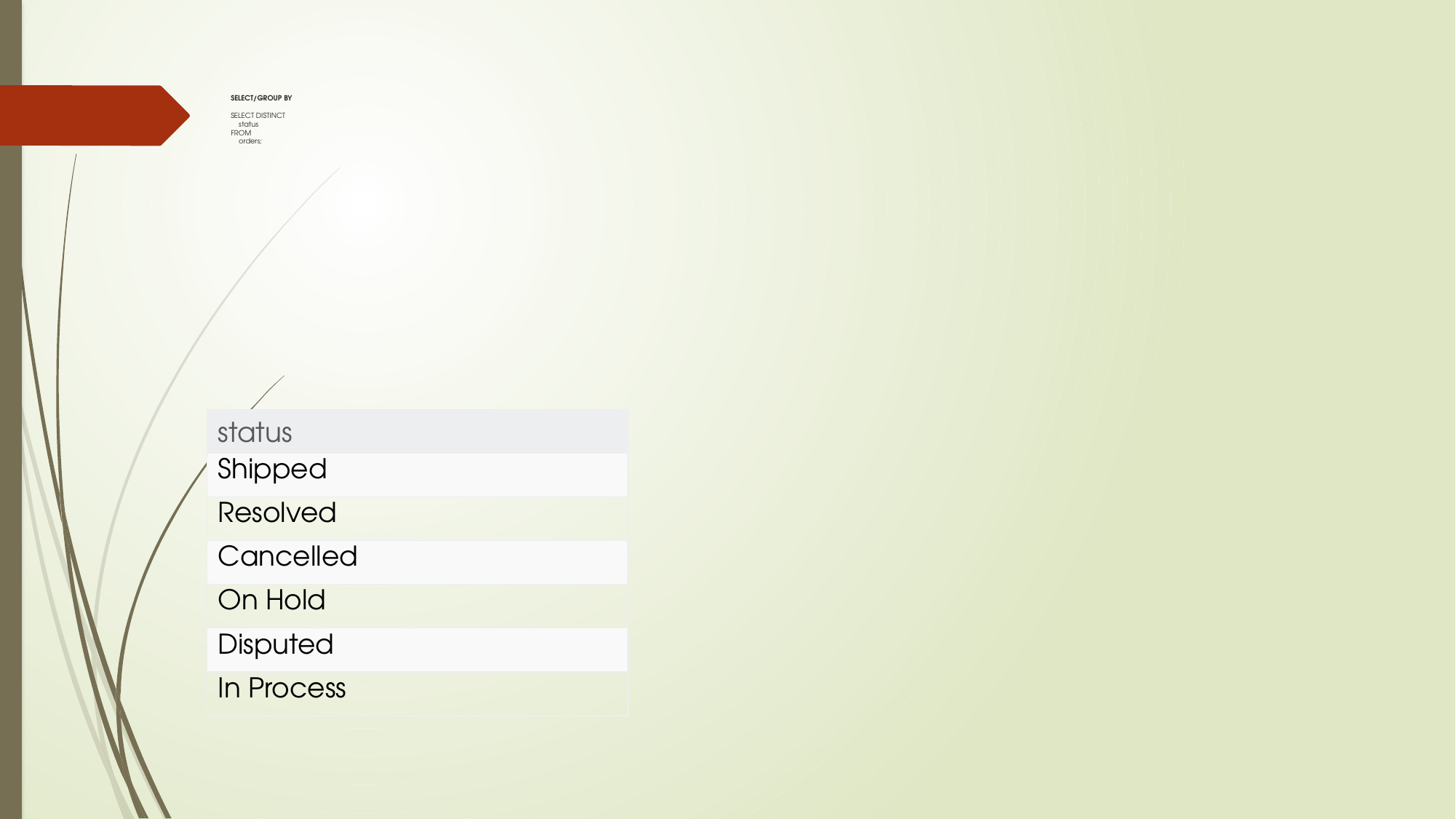

# SELECT/GROUP BY SELECT DISTINCT status FROM orders;

| status |
| --- |
| Shipped |
| Resolved |
| Cancelled |
| On Hold |
| Disputed |
| In Process |